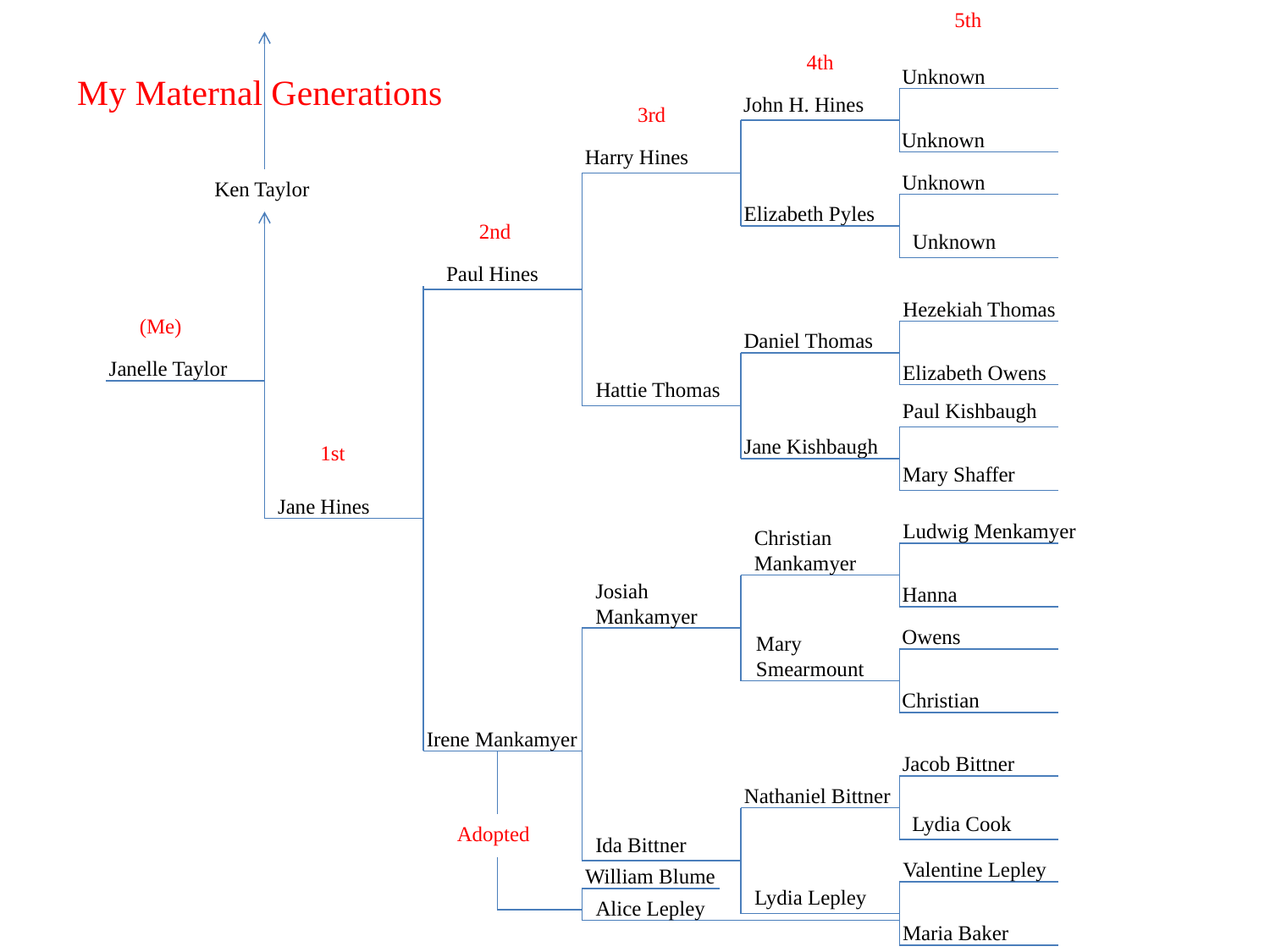

5th
4th
Unknown
My Maternal Generations
John H. Hines
3rd
Unknown
Harry Hines
Unknown
Ken Taylor
Elizabeth Pyles
2nd
Unknown
Paul Hines
Hezekiah Thomas
(Me)
Daniel Thomas
Janelle Taylor
Elizabeth Owens
Hattie Thomas
Paul Kishbaugh
Jane Kishbaugh
1st
Mary Shaffer
Jane Hines
Ludwig Menkamyer
Christian
Mankamyer
Josiah
Mankamyer
Hanna
Owens
Mary
Smearmount
Christian
Irene Mankamyer
Jacob Bittner
Nathaniel Bittner
Lydia Cook
Adopted
Ida Bittner
Valentine Lepley
William Blume
Lydia Lepley
Alice Lepley
Maria Baker